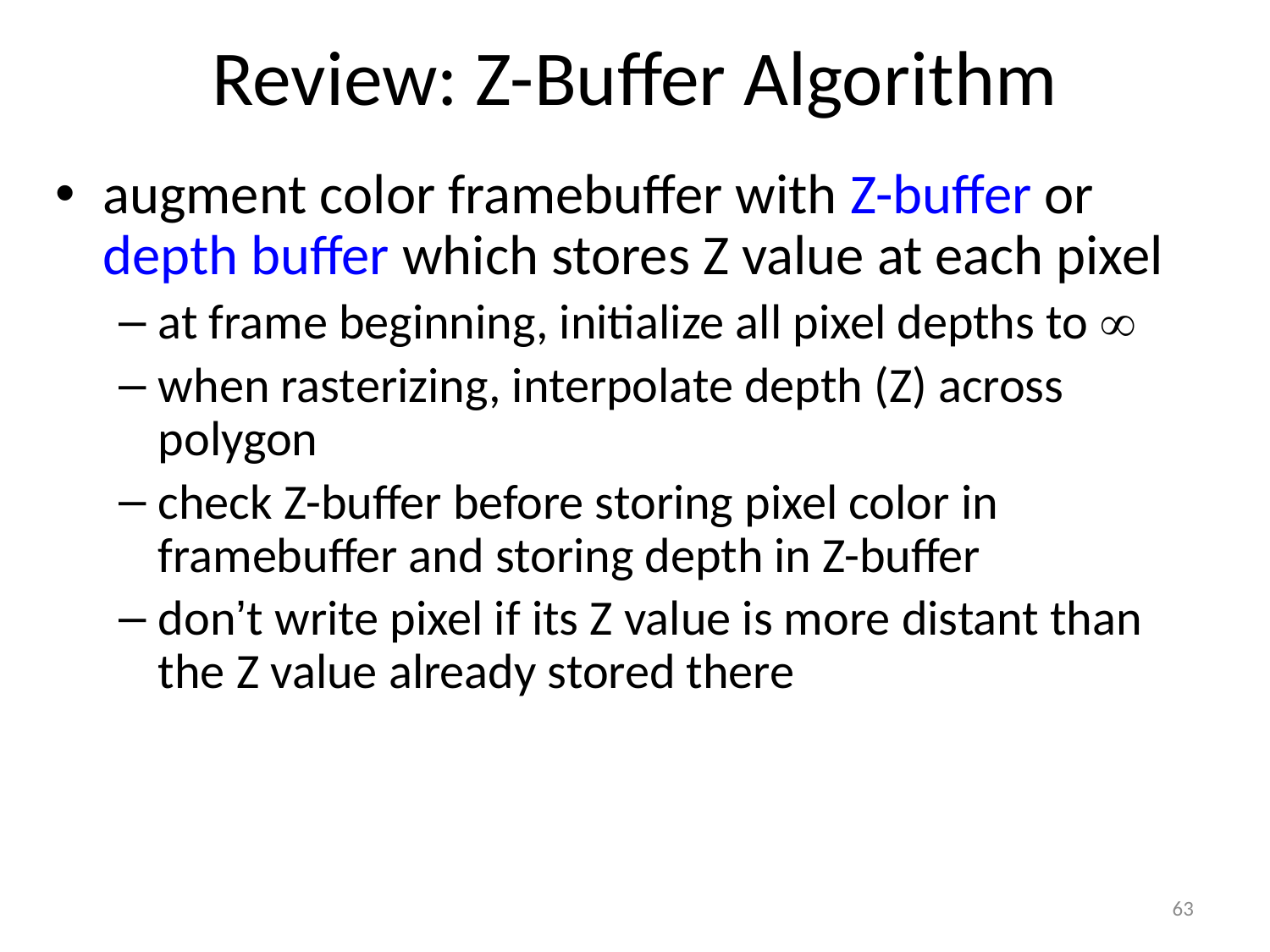

# Review: Z-Buffer Algorithm
augment color framebuffer with Z-buffer or depth buffer which stores Z value at each pixel
at frame beginning, initialize all pixel depths to ∞
when rasterizing, interpolate depth (Z) across polygon
check Z-buffer before storing pixel color in framebuffer and storing depth in Z-buffer
don’t write pixel if its Z value is more distant than the Z value already stored there
63